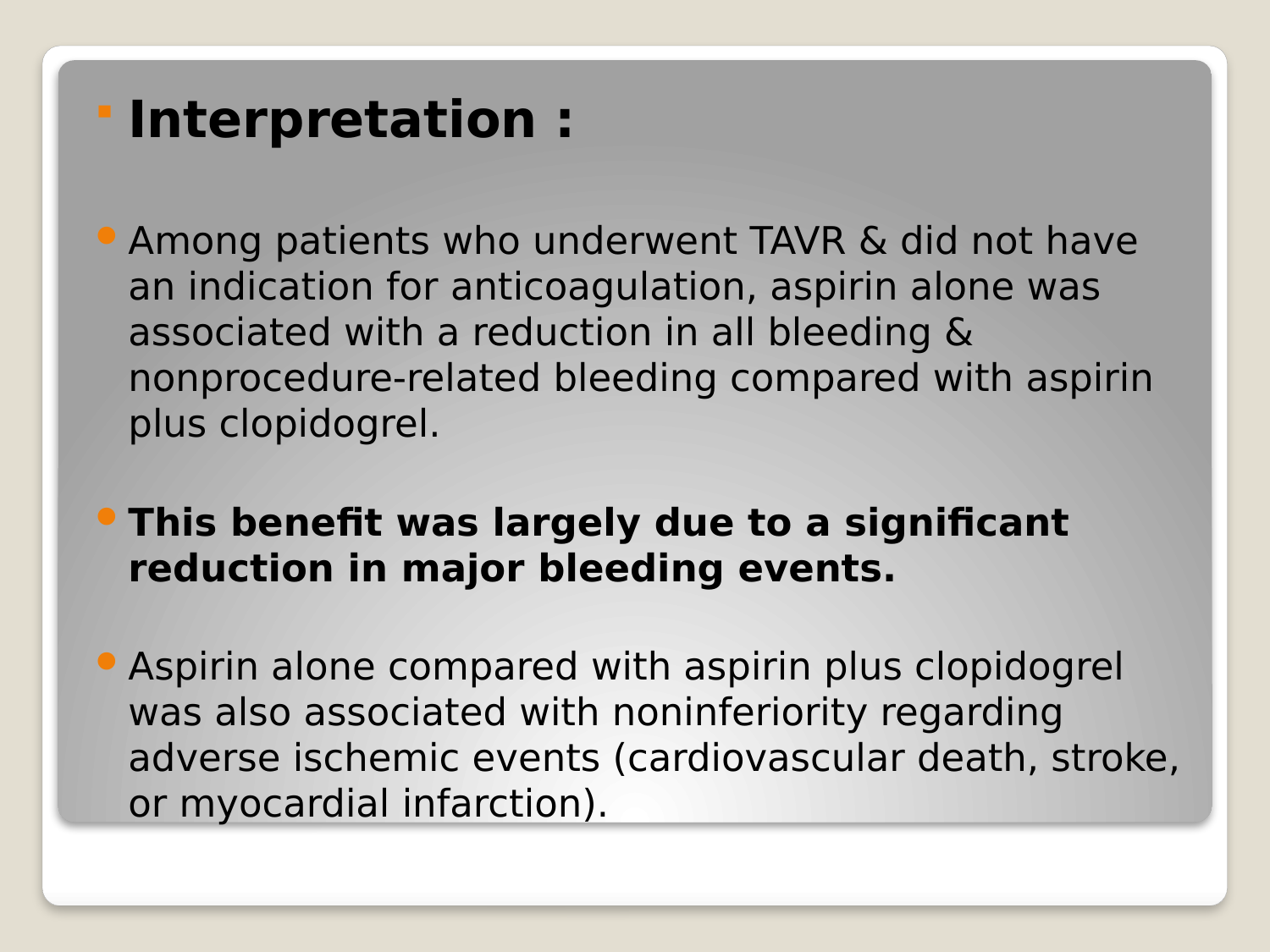

Interpretation :

Among patients who underwent TAVR & did not have an indication for anticoagulation, aspirin alone was associated with a reduction in all bleeding & nonprocedure-related bleeding compared with aspirin plus clopidogrel.

This benefit was largely due to a significant reduction in major bleeding events.

Aspirin alone compared with aspirin plus clopidogrel was also associated with noninferiority regarding adverse ischemic events (cardiovascular death, stroke, or myocardial infarction).

#